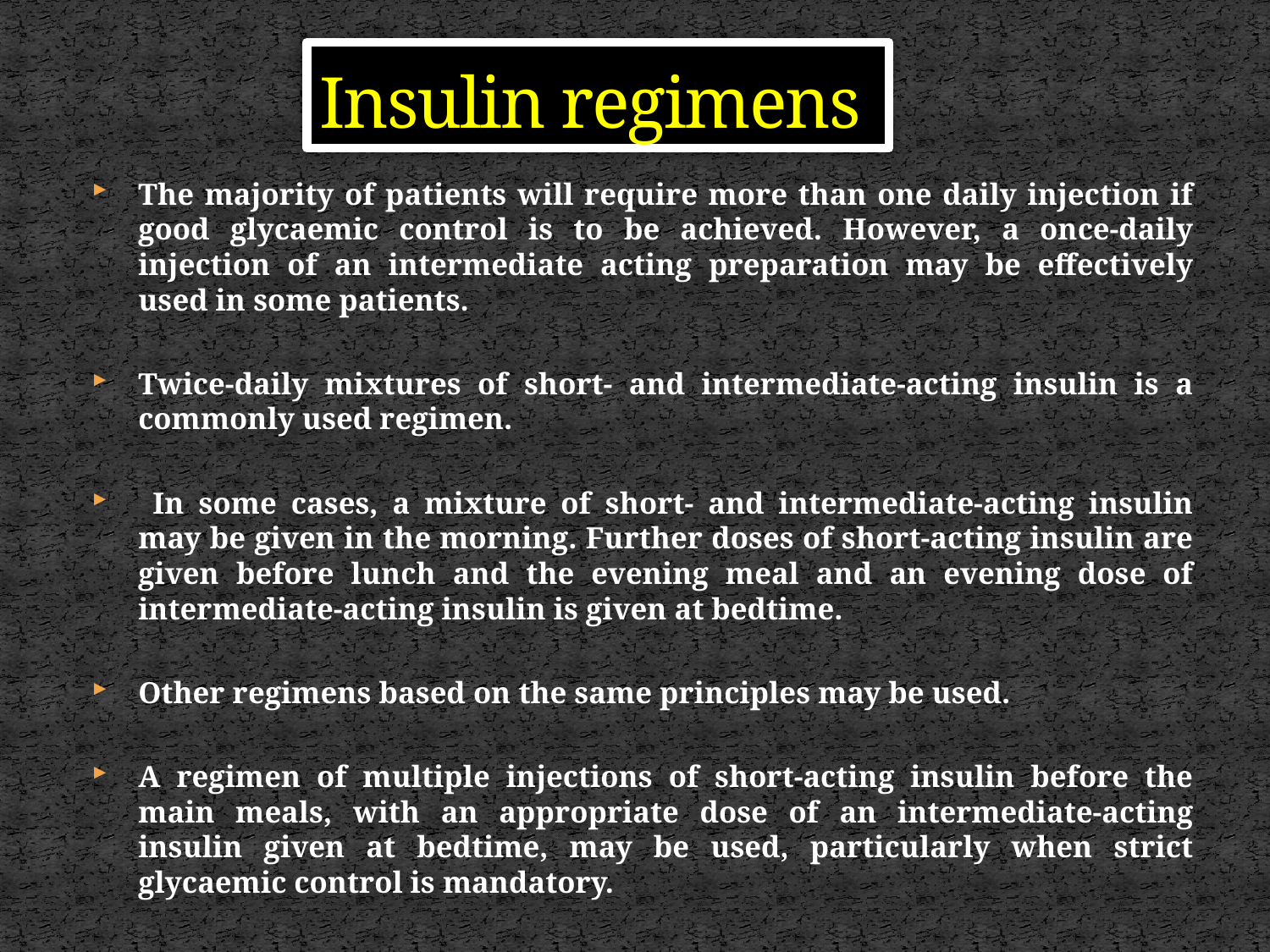

# Insulin regimens
The majority of patients will require more than one daily injection if good glycaemic control is to be achieved. However, a once-daily injection of an intermediate acting preparation may be effectively used in some patients.

Twice-daily mixtures of short- and intermediate-acting insulin is a commonly used regimen.

 In some cases, a mixture of short- and intermediate-acting insulin may be given in the morning. Further doses of short-acting insulin are given before lunch and the evening meal and an evening dose of intermediate-acting insulin is given at bedtime.

Other regimens based on the same principles may be used.

A regimen of multiple injections of short-acting insulin before the main meals, with an appropriate dose of an intermediate-acting insulin given at bedtime, may be used, particularly when strict glycaemic control is mandatory.